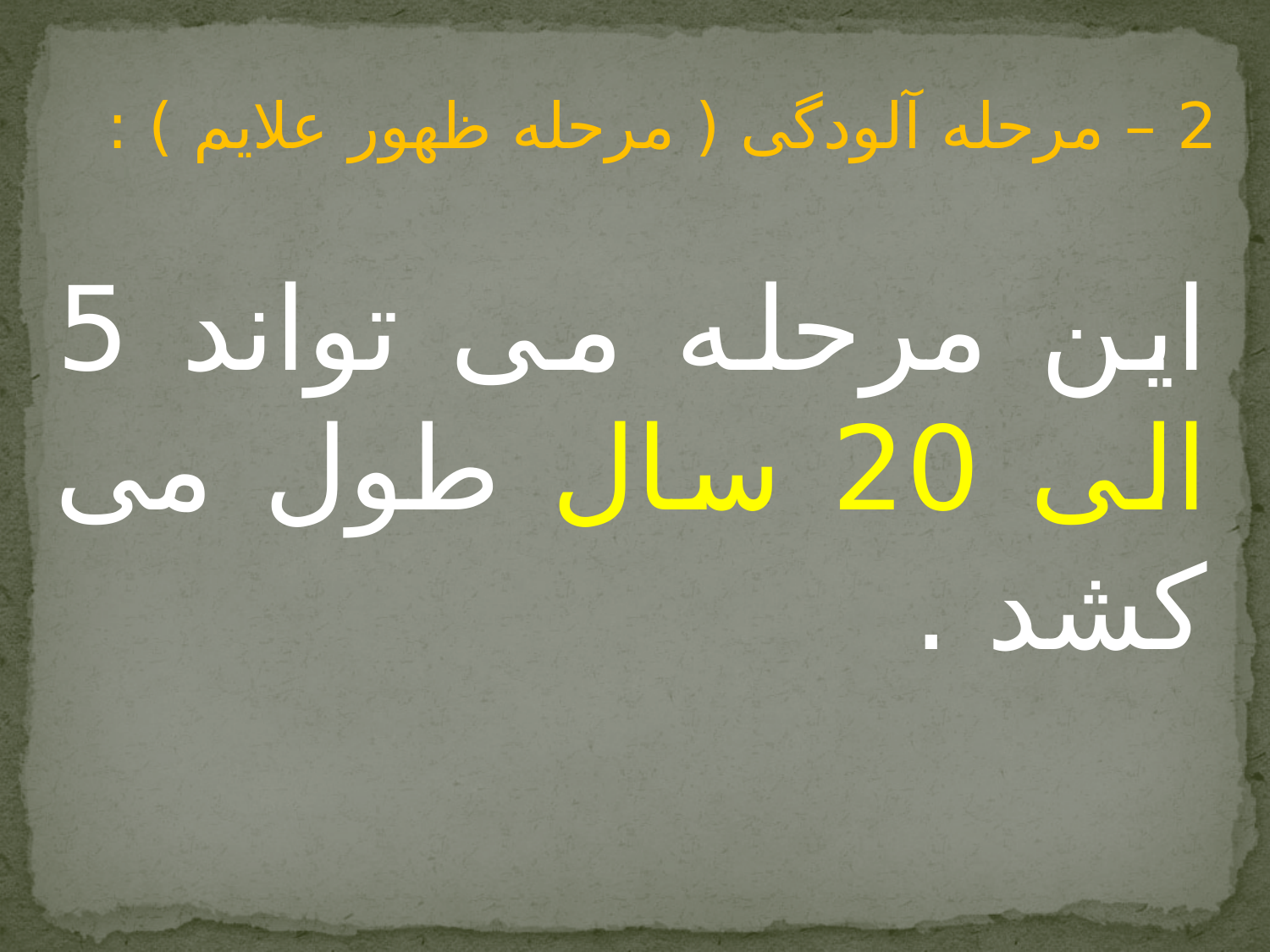

2 – مرحله آلودگی ( مرحله ظهور علایم ) :
این مرحله می تواند 5 الی 20 سال طول می کشد .